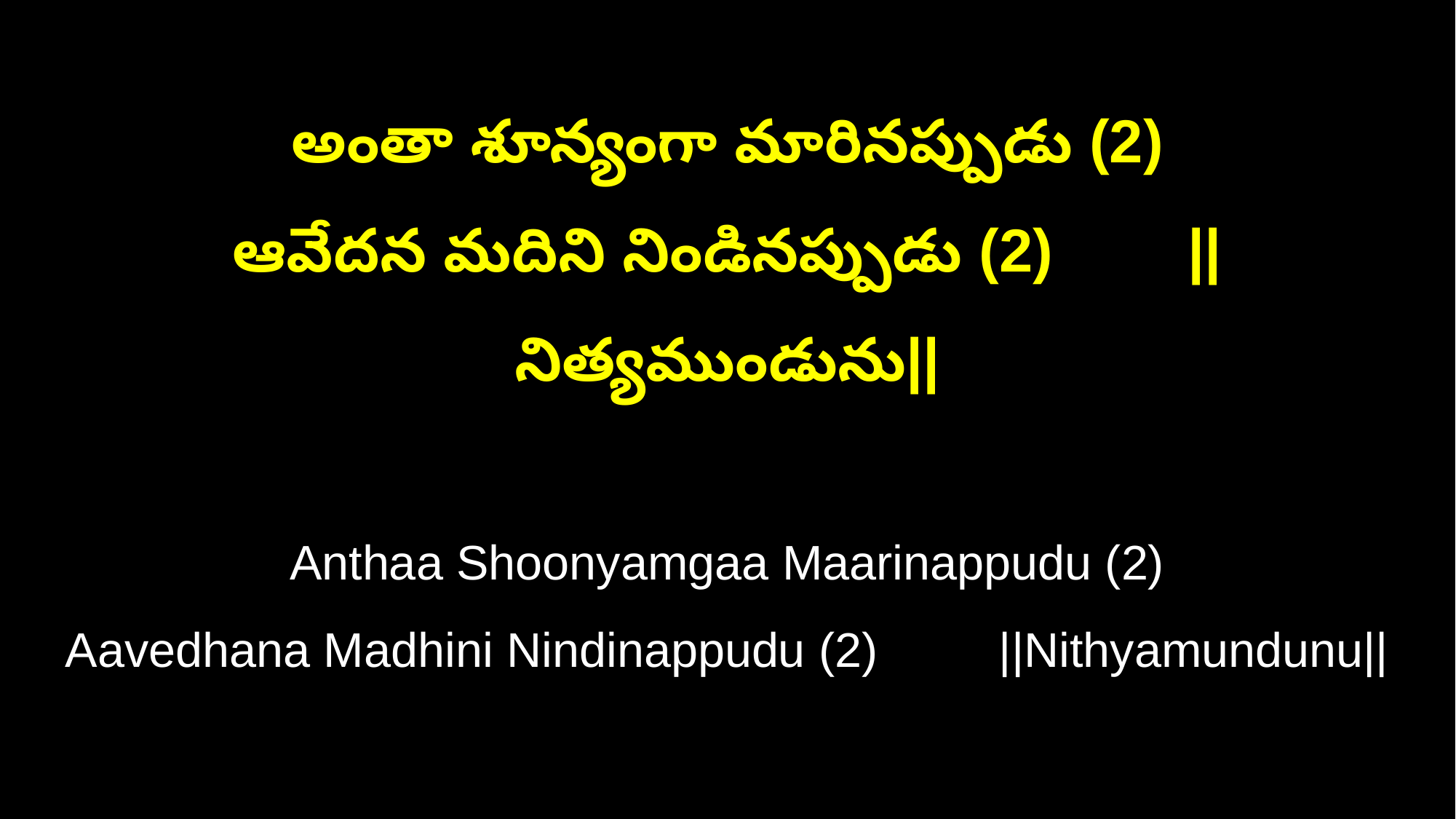

అంతా శూన్యంగా మారినప్పుడు (2)
ఆవేదన మదిని నిండినప్పుడు (2)        ||నిత్యముండును||
Anthaa Shoonyamgaa Maarinappudu (2)
Aavedhana Madhini Nindinappudu (2)         ||Nithyamundunu||